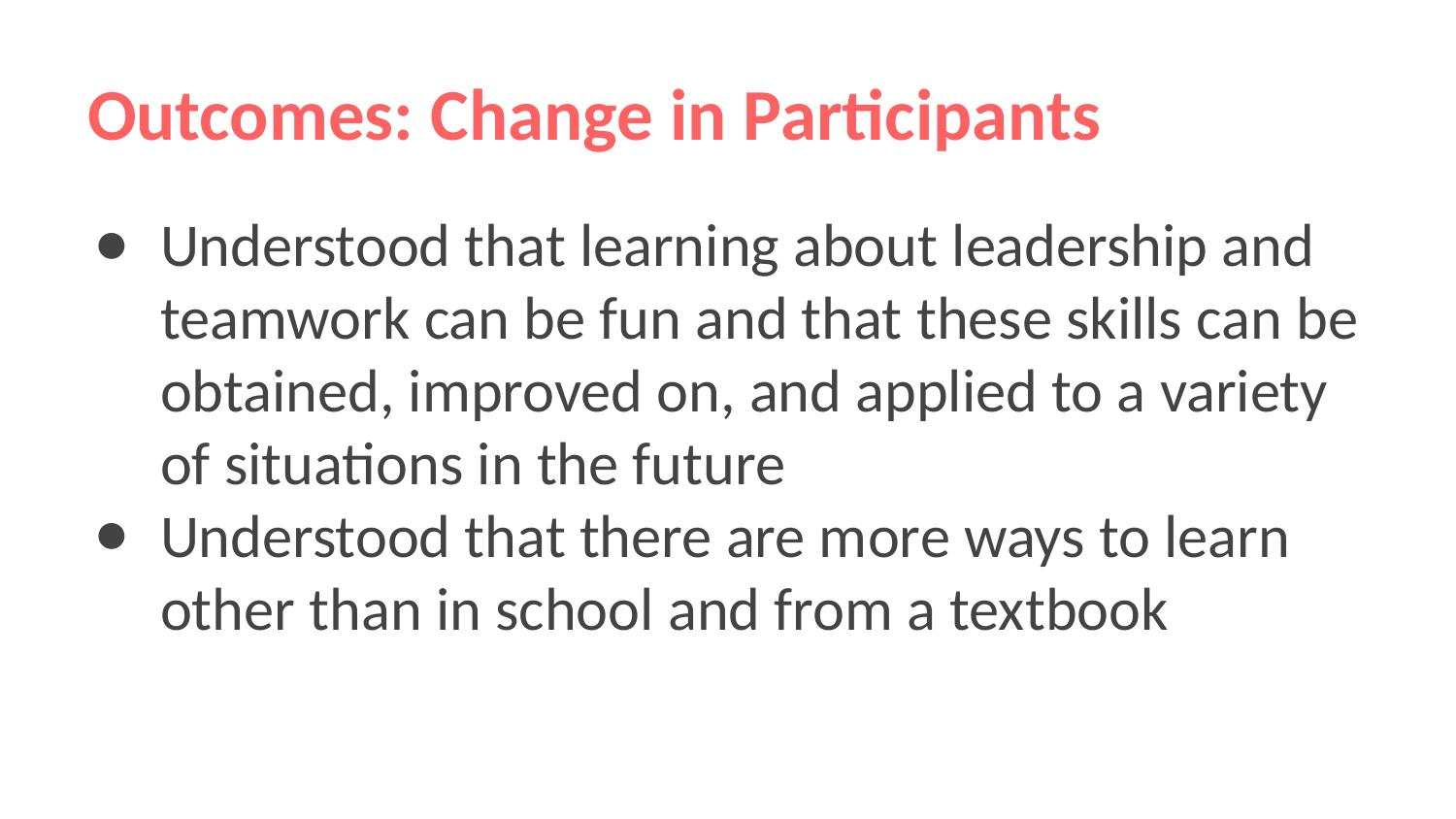

# Outcomes: Change in Participants
Understood that learning about leadership and teamwork can be fun and that these skills can be obtained, improved on, and applied to a variety of situations in the future
Understood that there are more ways to learn other than in school and from a textbook